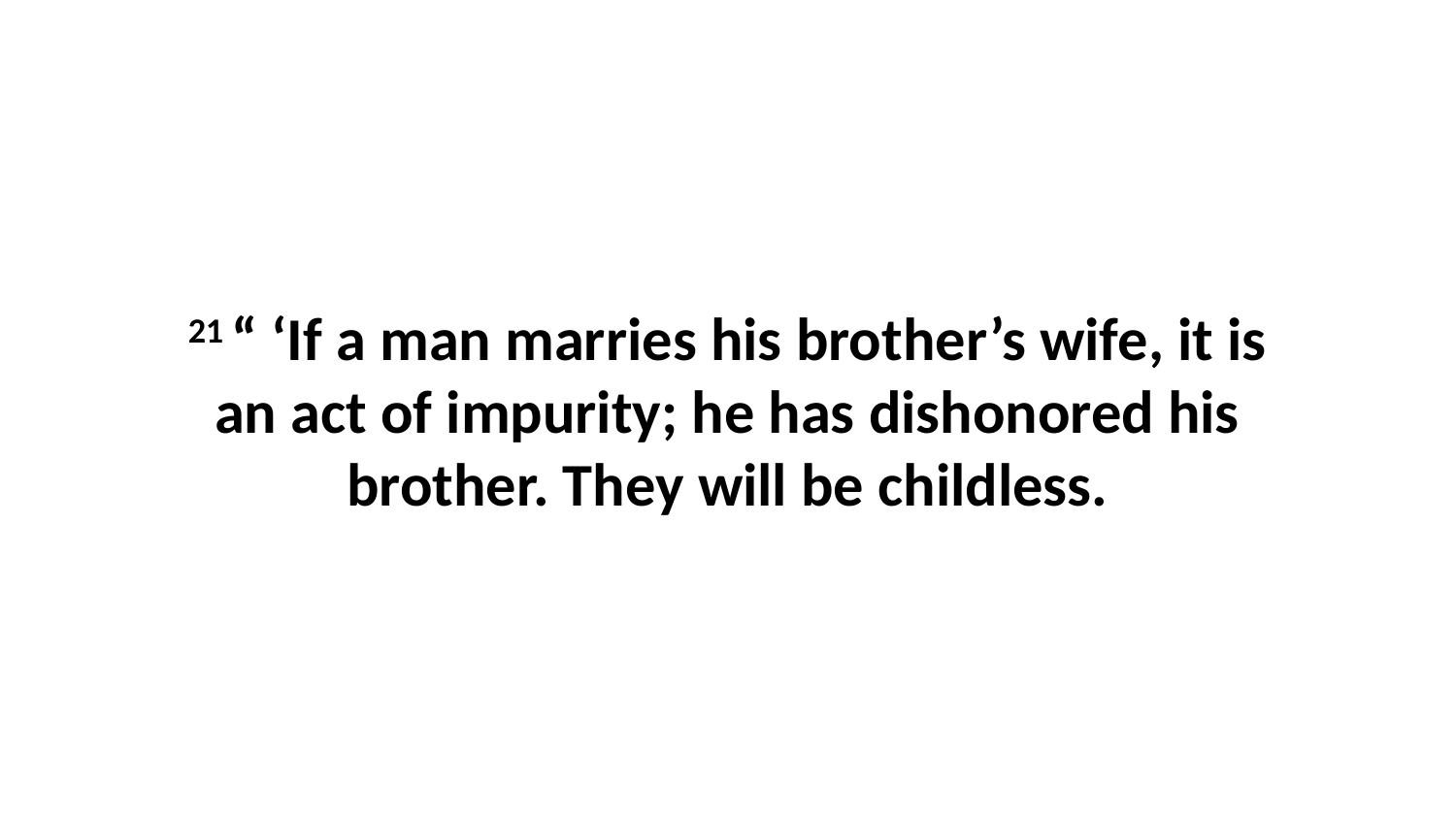

21 “ ‘If a man marries his brother’s wife, it is an act of impurity; he has dishonored his brother. They will be childless.